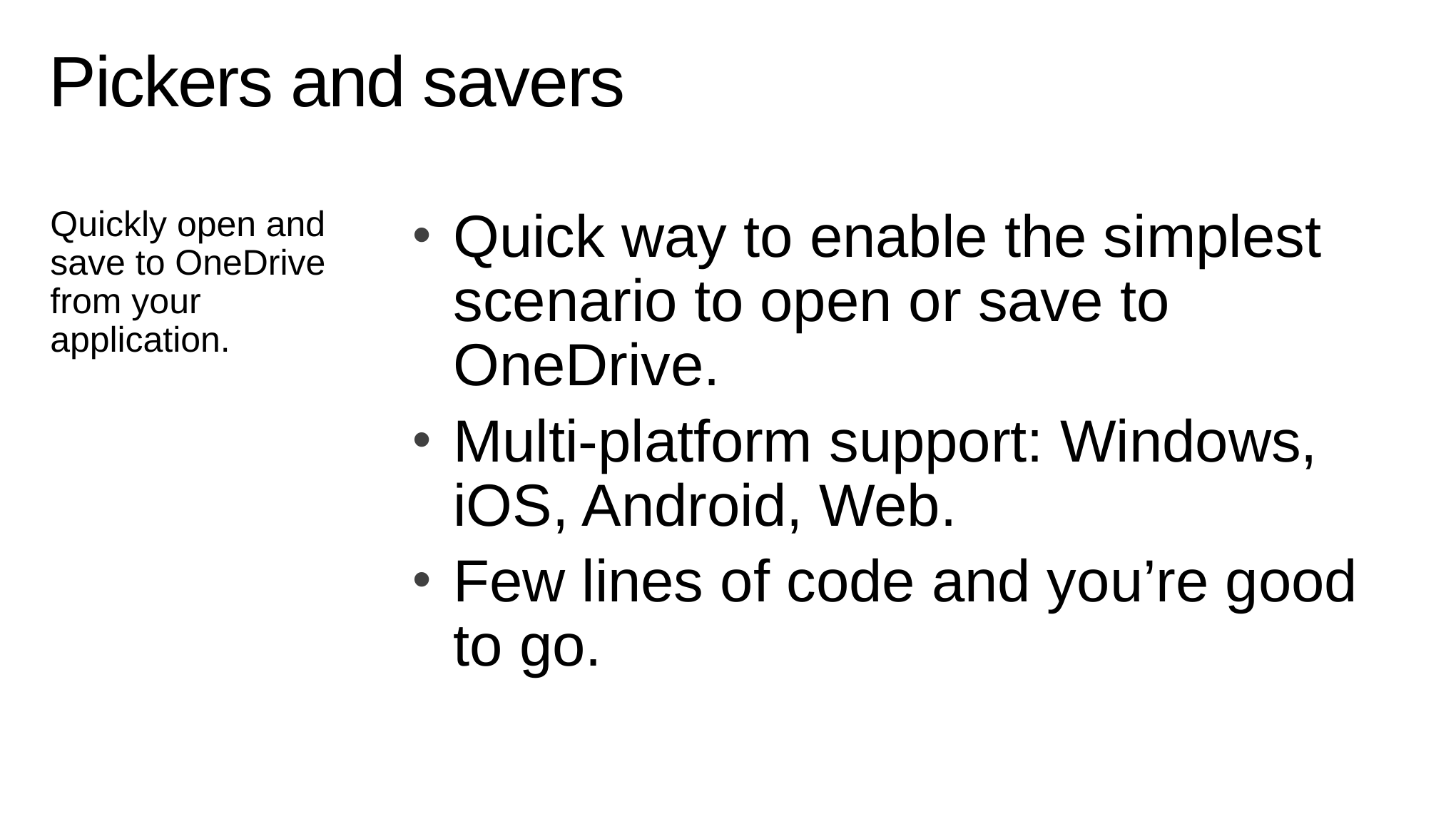

# Pickers and savers
Quickly open and save to OneDrive from your application.
Quick way to enable the simplest scenario to open or save to OneDrive.
Multi-platform support: Windows, iOS, Android, Web.
Few lines of code and you’re good to go.